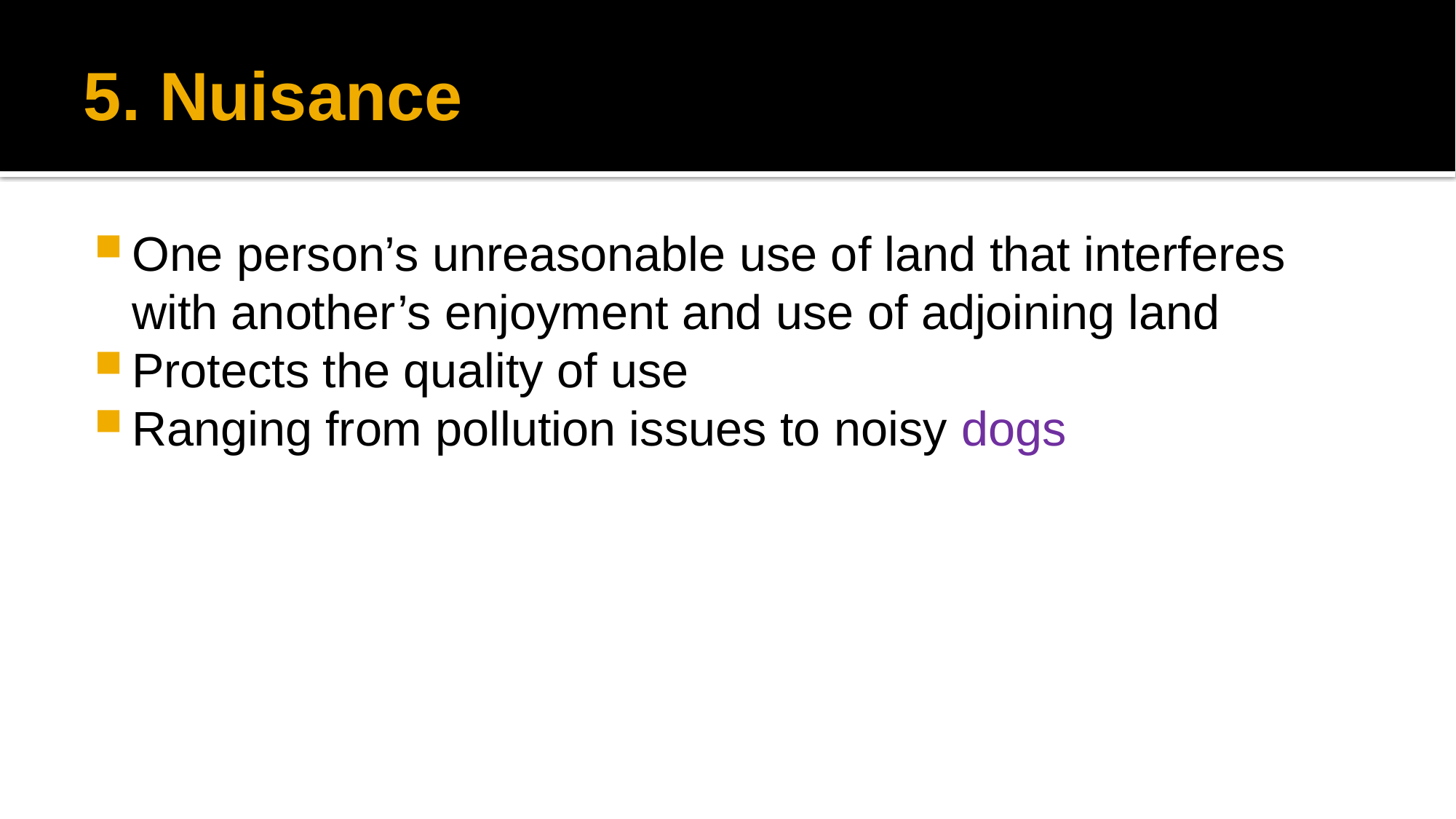

# 5. Nuisance
One person’s unreasonable use of land that interferes with another’s enjoyment and use of adjoining land
Protects the quality of use
Ranging from pollution issues to noisy dogs